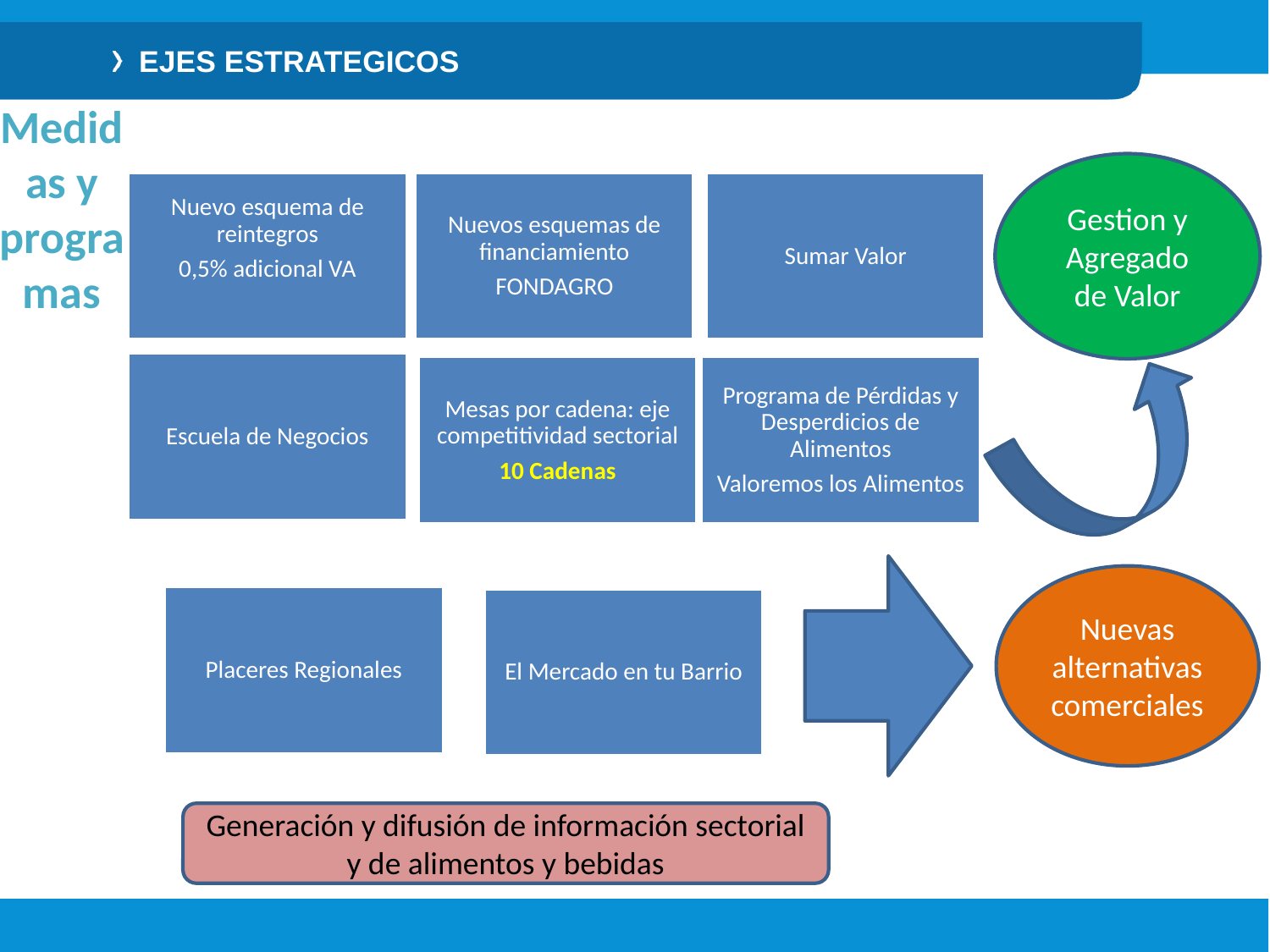

EJES ESTRATEGICOS
Nuevo esquema de reintegros
0,5% adicional VA

Nuevos esquemas de financiamiento
FONDAGRO
Sumar Valor
Escuela de Negocios
Mesas por cadena: eje competitividad sectorial
10 Cadenas
El Mercado en tu Barrio
Placeres Regionales
Programa de Pérdidas y Desperdicios de Alimentos
Valoremos los Alimentos
Medidas y programas
Gestion y Agregado de Valor

Nuevas alternativas comerciales
Generación y difusión de información sectorial y de alimentos y bebidas